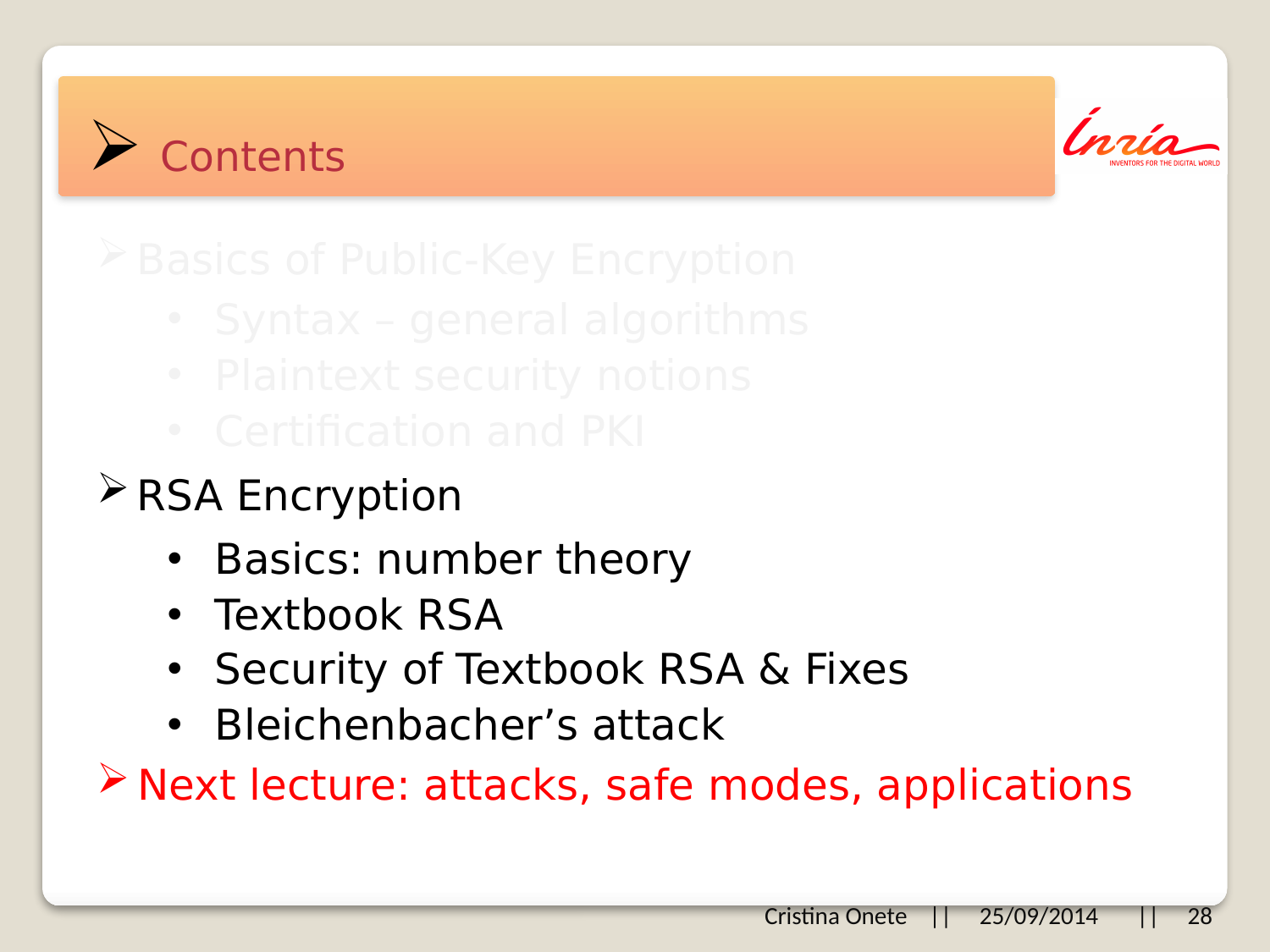

# Contents
Basics of Public-Key Encryption
Syntax – general algorithms
Plaintext security notions
Certification and PKI
RSA Encryption
Basics: number theory
Textbook RSA
Security of Textbook RSA & Fixes
Bleichenbacher’s attack
Next lecture: attacks, safe modes, applications
Cristina Onete    ||     25/09/2014       ||     28